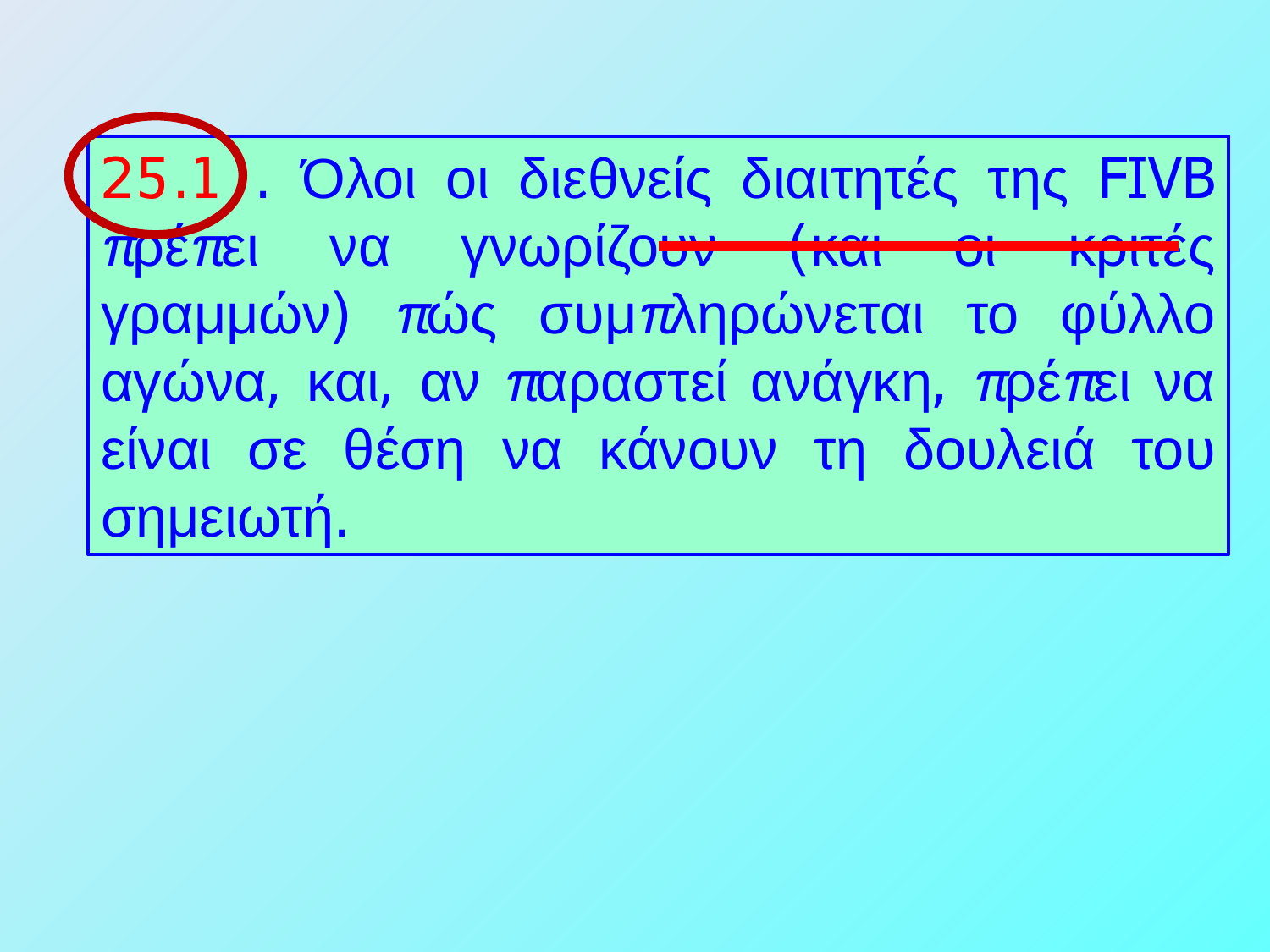

25.1 . Όλοι οι διεθνείς διαιτητές της FIVB πρέπει να γνωρίζουν (και οι κριτές γραμμών) πώς συμπληρώνεται το φύλλο αγώνα, και, αν παραστεί ανάγκη, πρέπει να είναι σε θέση να κάνουν τη δουλειά του σημειωτή.